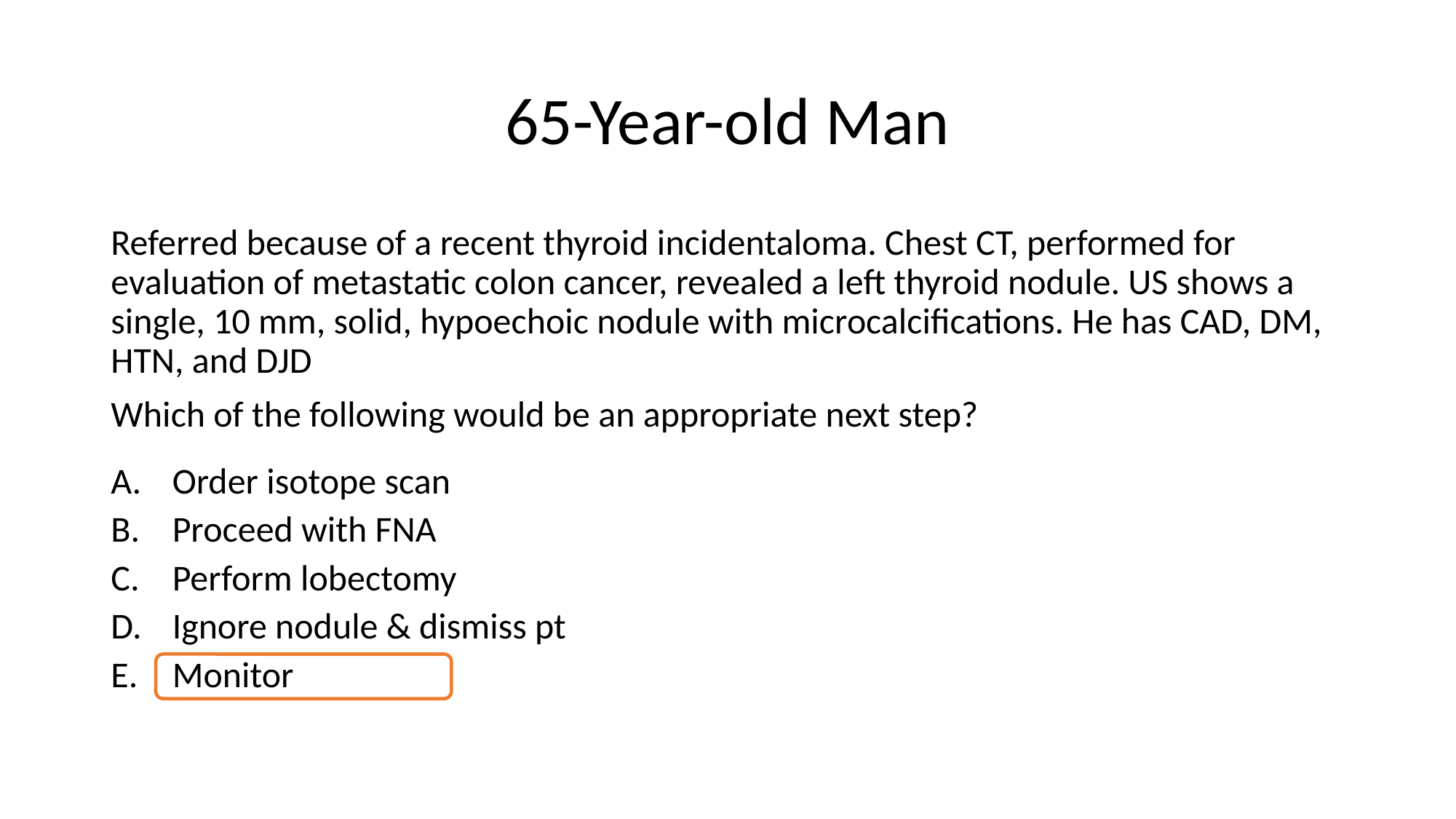

# 65-Year-old Man
Referred because of a recent thyroid incidentaloma. Chest CT, performed for evaluation of metastatic colon cancer, revealed a left thyroid nodule. US shows a single, 10 mm, solid, hypoechoic nodule with microcalcifications. He has CAD, DM, HTN, and DJD
Which of the following would be an appropriate next step?
Order isotope scan
Proceed with FNA
Perform lobectomy
Ignore nodule & dismiss pt
Monitor